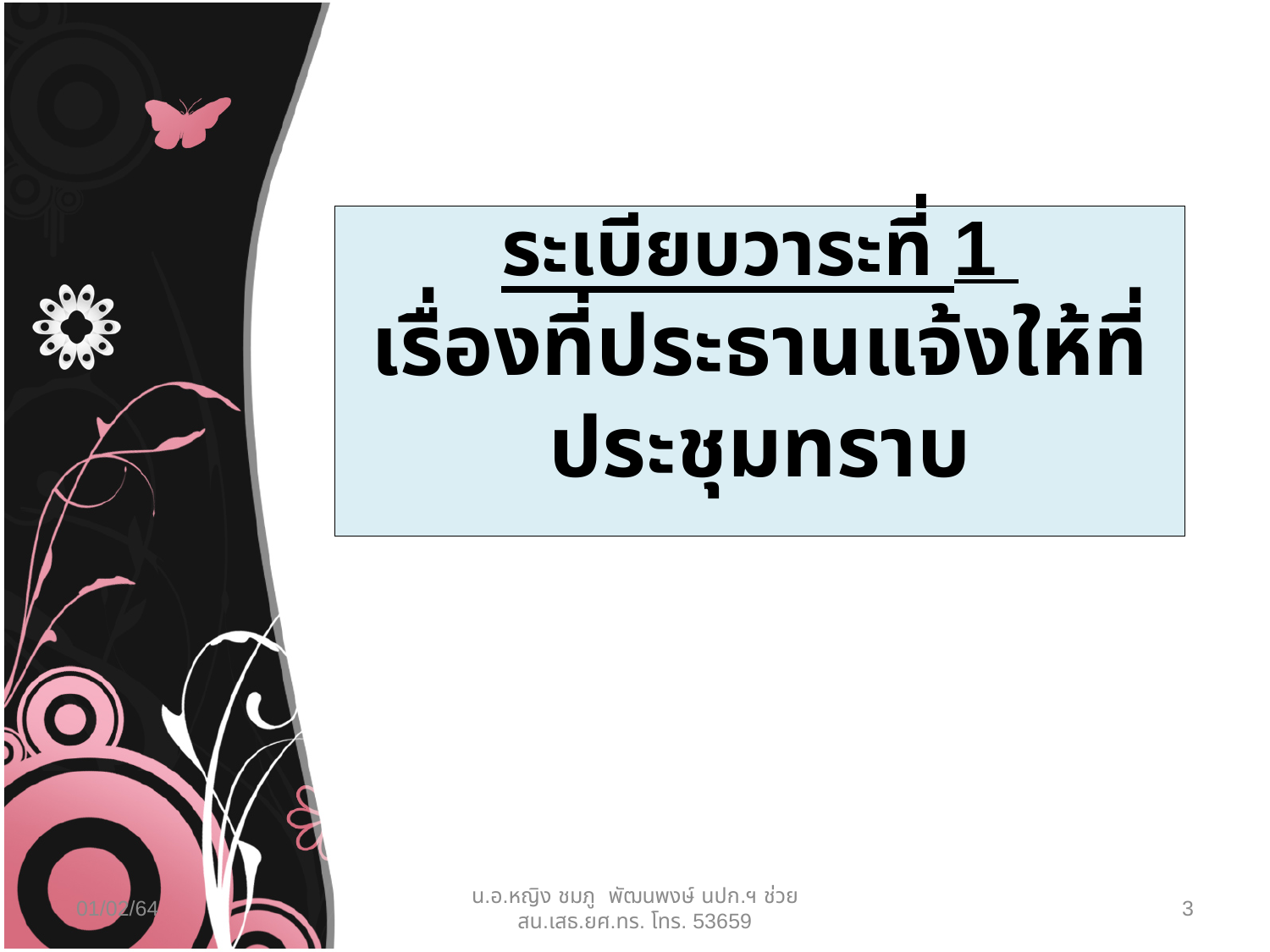

# ระเบียบวาระที่ 1 เรื่องที่ประธานแจ้งให้ที่ประชุมทราบ
01/02/64
น.อ.หญิง ชมภู  พัฒนพงษ์ นปก.ฯ ช่วย สน.เสธ.ยศ.ทร. โทร. 53659
3